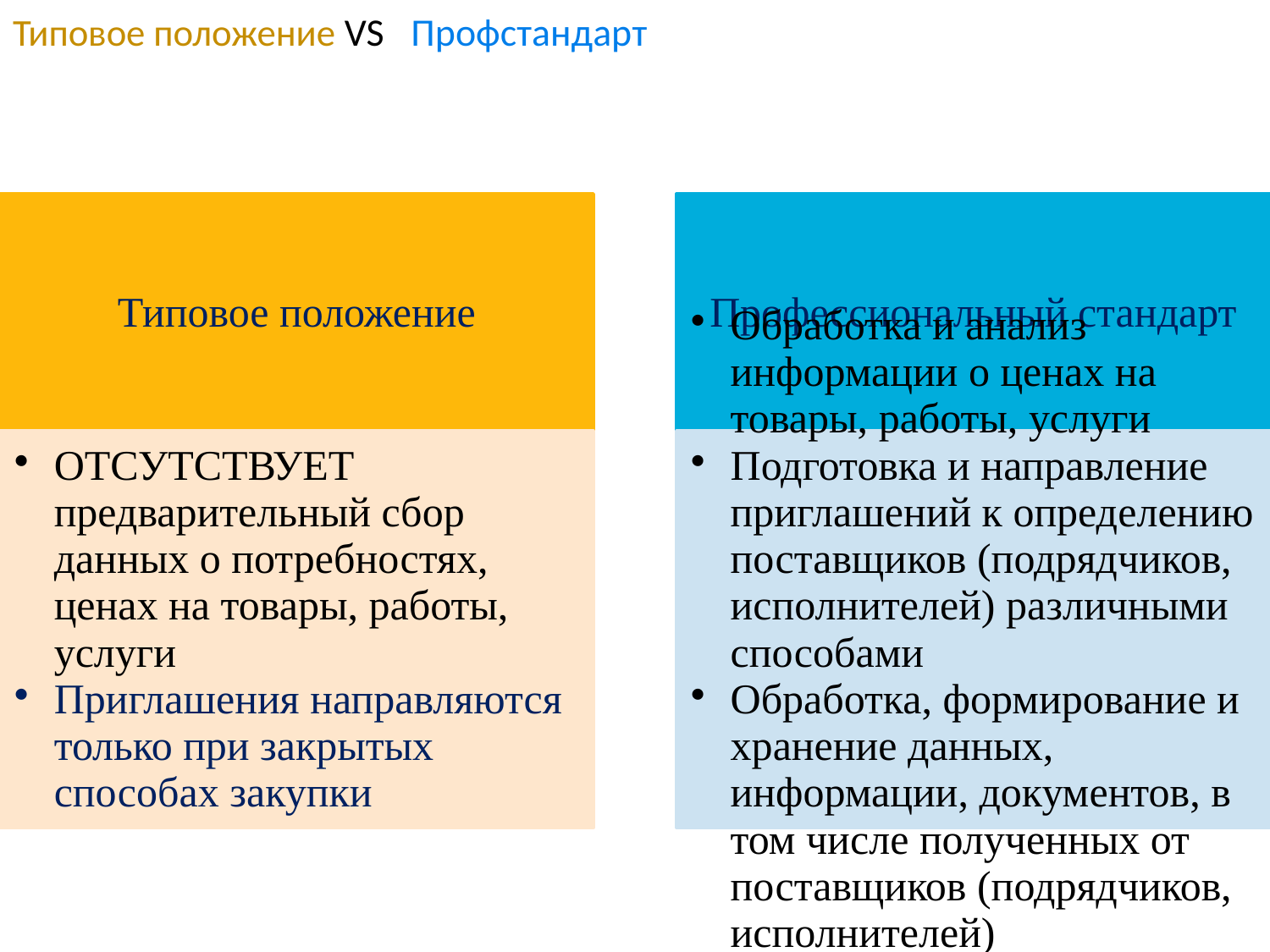

# Типовое положение VS   Профстандарт
Типовое положение
ОТСУТСТВУЕТ предварительный сбор данных о потребностях, ценах на товары, работы, услуги
Подготовка и направление приглашений к определению поставщиков (подрядчиков, исполнителей) различными способами
Обработка, формирование и хранение данных, информации, документов, в том числе полученных от поставщиков (подрядчиков, исполнителей)
Приглашения направляются только при закрытых способах закупки